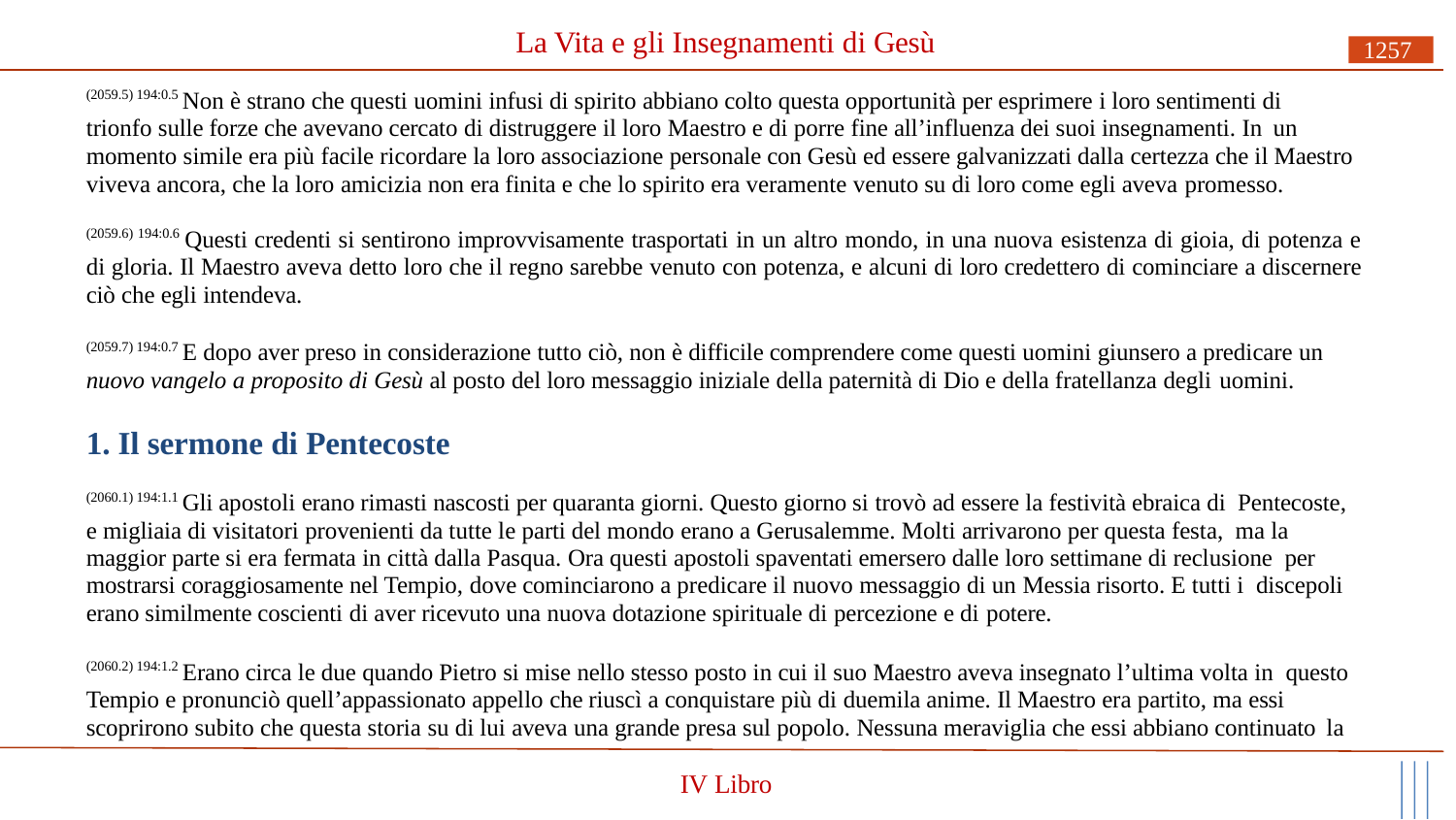

# La Vita e gli Insegnamenti di Gesù
1257

(2059.5) 194:0.5 Non è strano che questi uomini infusi di spirito abbiano colto questa opportunità per esprimere i loro sentimenti di  trionfo sulle forze che avevano cercato di distruggere il loro Maestro e di porre fine all’influenza dei suoi insegnamenti. In un
momento simile era più facile ricordare la loro associazione personale con Gesù ed essere galvanizzati dalla certezza che il Maestro  viveva ancora, che la loro amicizia non era finita e che lo spirito era veramente venuto su di loro come egli aveva promesso.

(2059.6) 194:0.6 Questi credenti si sentirono improvvisamente trasportati in un altro mondo, in una nuova esistenza di gioia, di potenza e  di gloria. Il Maestro aveva detto loro che il regno sarebbe venuto con potenza, e alcuni di loro credettero di cominciare a discernere  ciò che egli intendeva.

(2059.7) 194:0.7 E dopo aver preso in considerazione tutto ciò, non è difficile comprendere come questi uomini giunsero a predicare un
nuovo vangelo a proposito di Gesù al posto del loro messaggio iniziale della paternità di Dio e della fratellanza degli uomini.

1. Il sermone di Pentecoste
(2060.1) 194:1.1 Gli apostoli erano rimasti nascosti per quaranta giorni. Questo giorno si trovò ad essere la festività ebraica di  Pentecoste, e migliaia di visitatori provenienti da tutte le parti del mondo erano a Gerusalemme. Molti arrivarono per questa festa,  ma la maggior parte si era fermata in città dalla Pasqua. Ora questi apostoli spaventati emersero dalle loro settimane di reclusione  per mostrarsi coraggiosamente nel Tempio, dove cominciarono a predicare il nuovo messaggio di un Messia risorto. E tutti i  discepoli erano similmente coscienti di aver ricevuto una nuova dotazione spirituale di percezione e di potere.

(2060.2) 194:1.2 Erano circa le due quando Pietro si mise nello stesso posto in cui il suo Maestro aveva insegnato l’ultima volta in  questo Tempio e pronunciò quell’appassionato appello che riuscì a conquistare più di duemila anime. Il Maestro era partito, ma essi  scoprirono subito che questa storia su di lui aveva una grande presa sul popolo. Nessuna meraviglia che essi abbiano continuato la

IV Libro